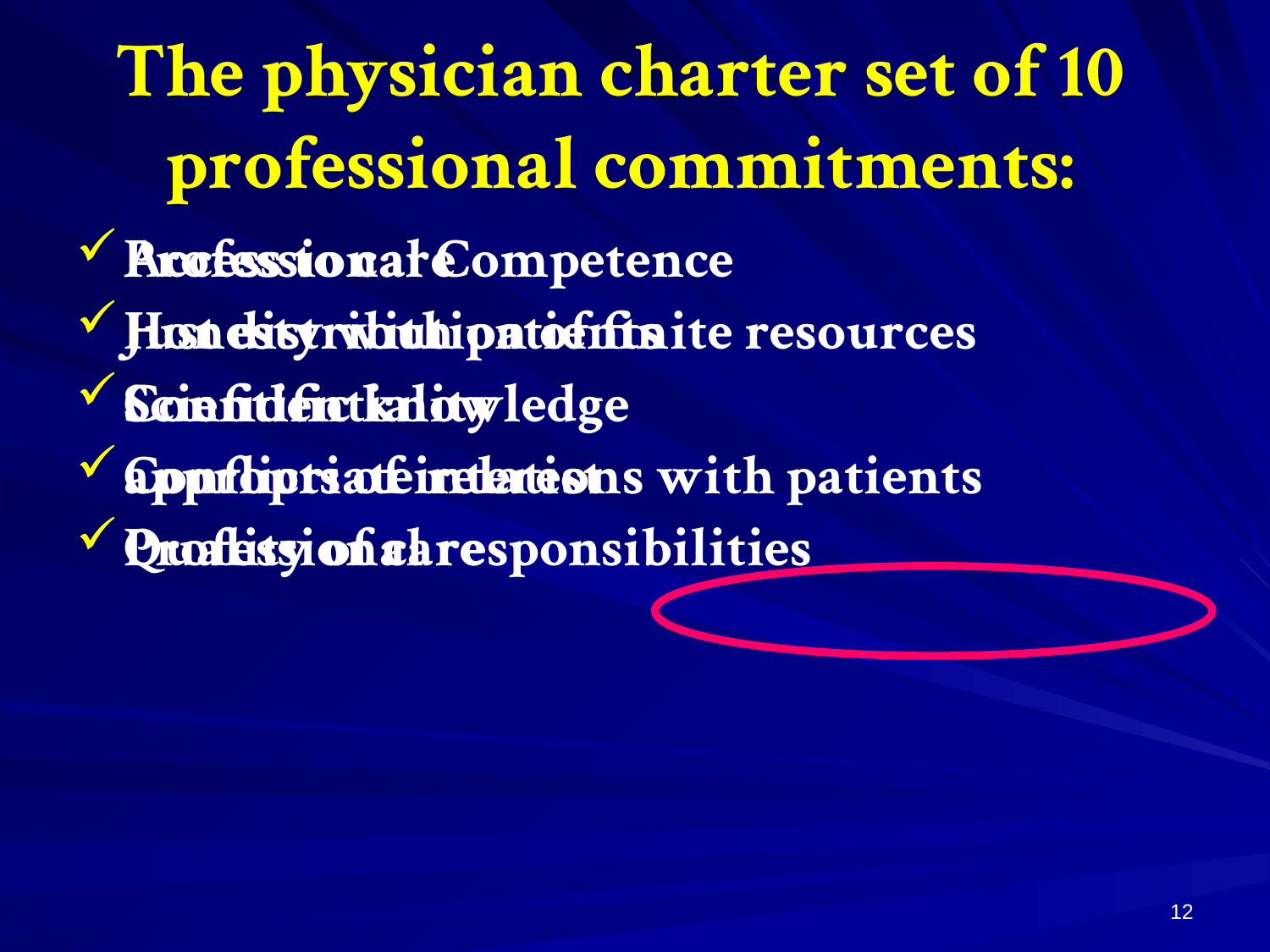

# The physician charter set of 10 professional commitments:
Professional Competence
Honesty with patients
Confidentiality
appropriate relations with patients
Quality of care
Access to care
Just distribution of finite resources
Scientific knowledge
Conflicts of interest
Professional responsibilities

12